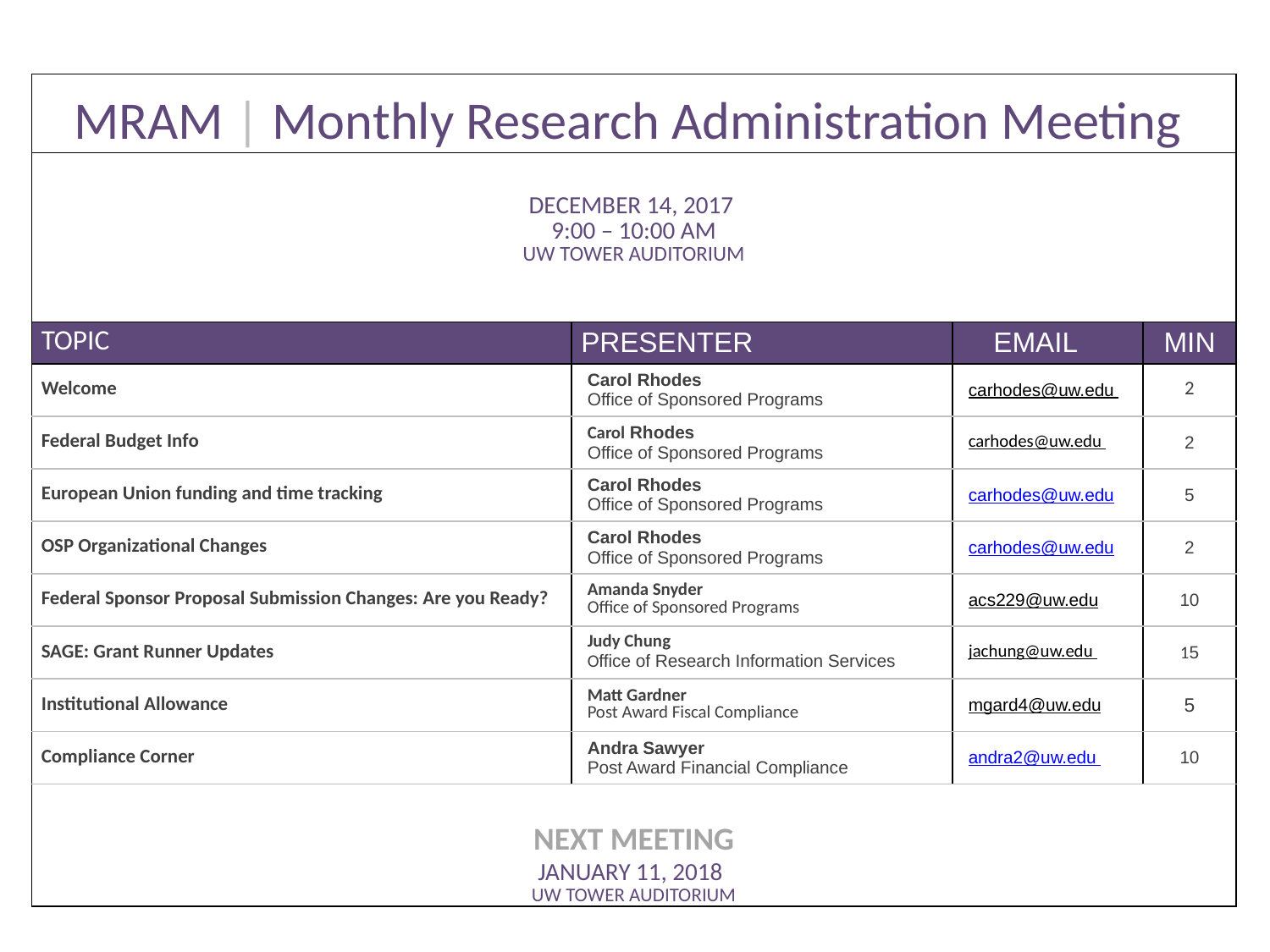

| MRAM | Monthly Research Administration Meeting |  |  |  |
| --- | --- | --- | --- |
| DECEMBER 14, 2017 9:00 – 10:00 AM UW TOWER AUDITORIUM |  |  |  |
| TOPIC | PRESENTER | EMAIL | MIN |
| Welcome | Carol Rhodes Office of Sponsored Programs | carhodes@uw.edu | 2 |
| Federal Budget Info | Carol Rhodes Office of Sponsored Programs | carhodes@uw.edu | 2 |
| European Union funding and time tracking | Carol Rhodes Office of Sponsored Programs | carhodes@uw.edu | 5 |
| OSP Organizational Changes | Carol Rhodes Office of Sponsored Programs | carhodes@uw.edu | 2 |
| Federal Sponsor Proposal Submission Changes: Are you Ready? | Amanda Snyder Office of Sponsored Programs | acs229@uw.edu | 10 |
| SAGE: Grant Runner Updates | Judy Chung Office of Research Information Services | jachung@uw.edu | 15 |
| Institutional Allowance | Matt Gardner Post Award Fiscal Compliance | mgard4@uw.edu | 5 |
| Compliance Corner | Andra Sawyer Post Award Financial Compliance | andra2@uw.edu | 10 |
| NEXT MEETING JANUARY 11, 2018 UW TOWER AUDITORIUM |  |  |  |